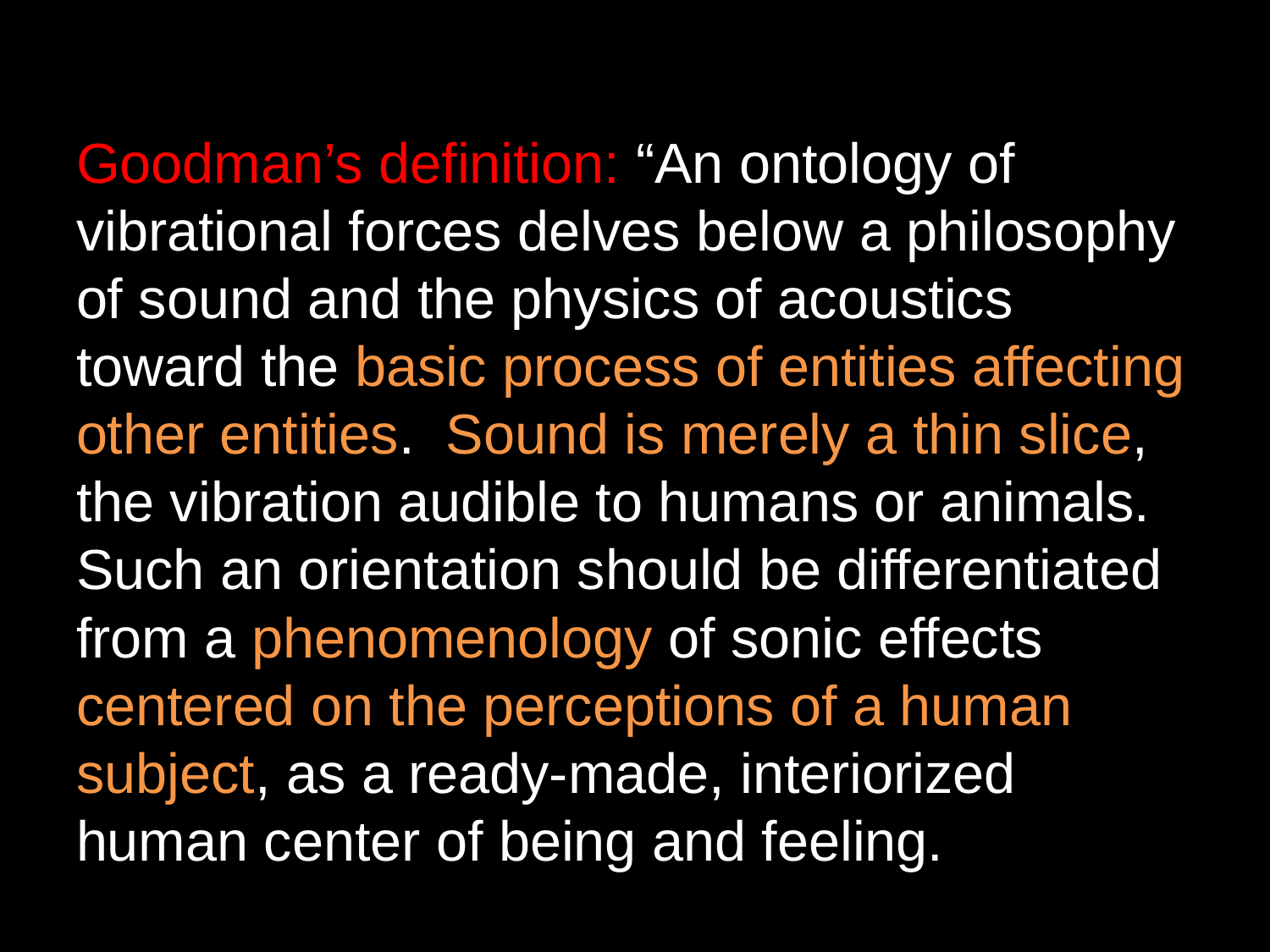

Goodman’s definition: “An ontology of vibrational forces delves below a philosophy of sound and the physics of acoustics toward the basic process of entities affecting other entities.  Sound is merely a thin slice, the vibration audible to humans or animals.  Such an orientation should be differentiated from a phenomenology of sonic effects centered on the perceptions of a human subject, as a ready-made, interiorized human center of being and feeling.